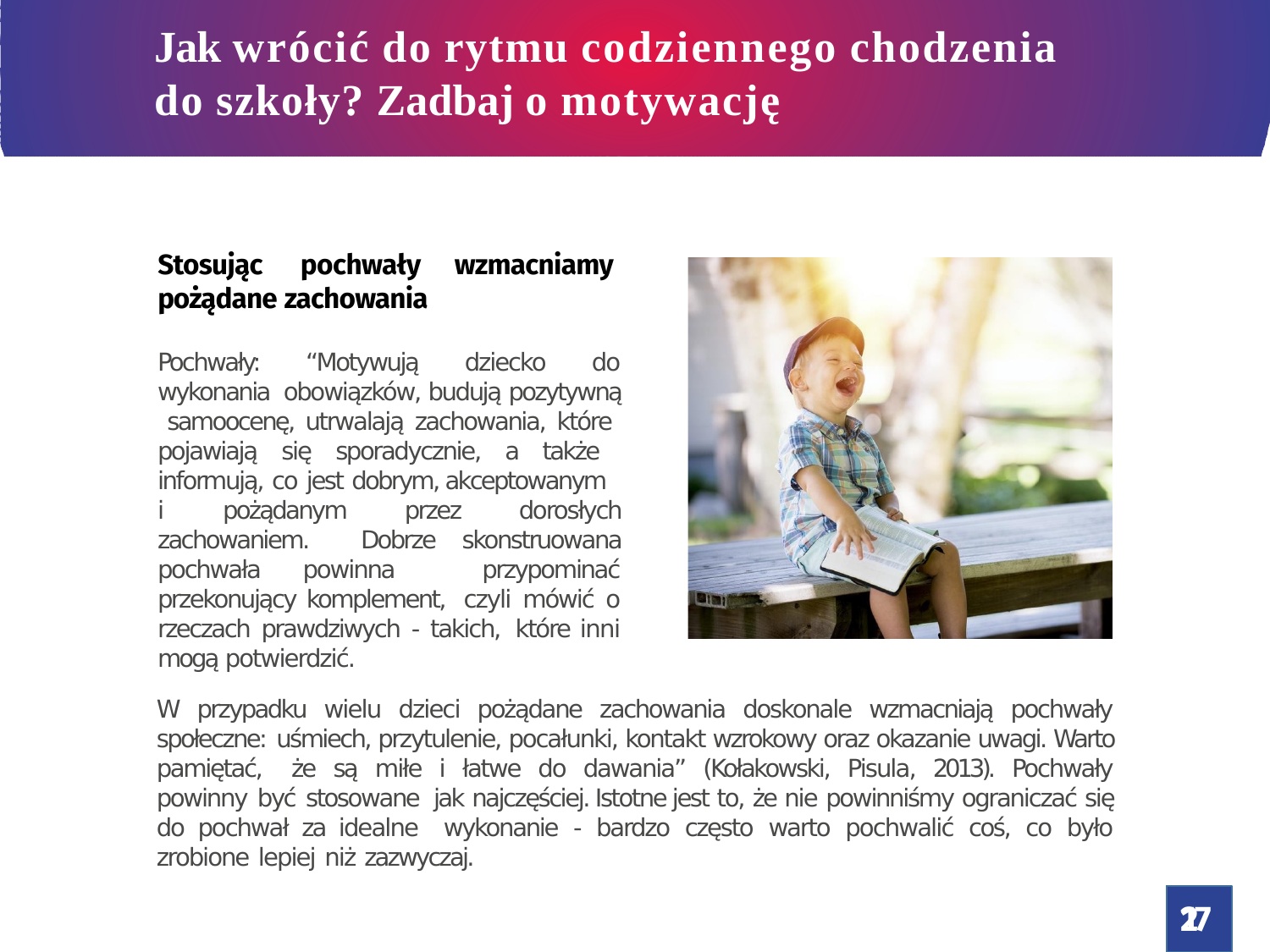

# Jak wrócić do rytmu codziennego chodzenia
do szkoły? Zadbaj o motywację
Stosując	pochwały  pożądane zachowania
wzmacniamy

Pochwały: “Motywują dziecko do wykonania  obowiązków, budują pozytywną  samoocenę, utrwalają zachowania, które  pojawiają się sporadycznie, a także  informują, co jest dobrym, akceptowanym   i pożądanym przez dorosłych zachowaniem.  Dobrze skonstruowana pochwała powinna  przypominać przekonujący komplement,  czyli mówić o rzeczach prawdziwych - takich,  które inni mogą potwierdzić.
W przypadku wielu dzieci pożądane zachowania doskonale wzmacniają pochwały społeczne:  uśmiech, przytulenie, pocałunki, kontakt wzrokowy oraz okazanie uwagi. Warto pamiętać,  że są miłe i łatwe do dawania” (Kołakowski, Pisula, 2013). Pochwały powinny być stosowane  jak najczęściej. Istotne jest to, że nie powinniśmy ograniczać się do pochwał za idealne  wykonanie - bardzo często warto pochwalić coś, co było zrobione lepiej niż zazwyczaj.

17
2